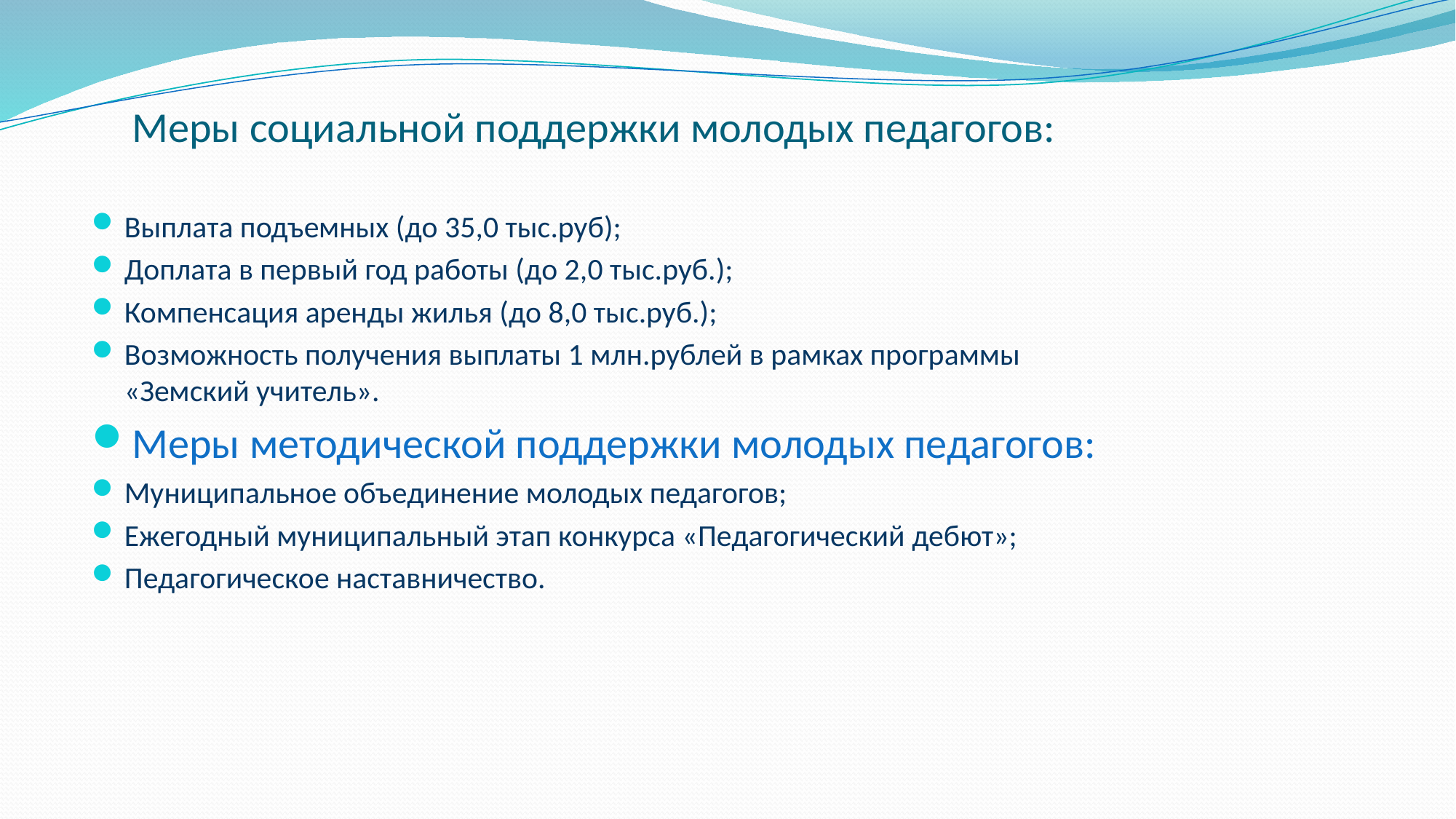

# Меры социальной поддержки молодых педагогов:
Выплата подъемных (до 35,0 тыс.руб);
Доплата в первый год работы (до 2,0 тыс.руб.);
Компенсация аренды жилья (до 8,0 тыс.руб.);
Возможность получения выплаты 1 млн.рублей в рамках программы «Земский учитель».
Меры методической поддержки молодых педагогов:
Муниципальное объединение молодых педагогов;
Ежегодный муниципальный этап конкурса «Педагогический дебют»;
Педагогическое наставничество.